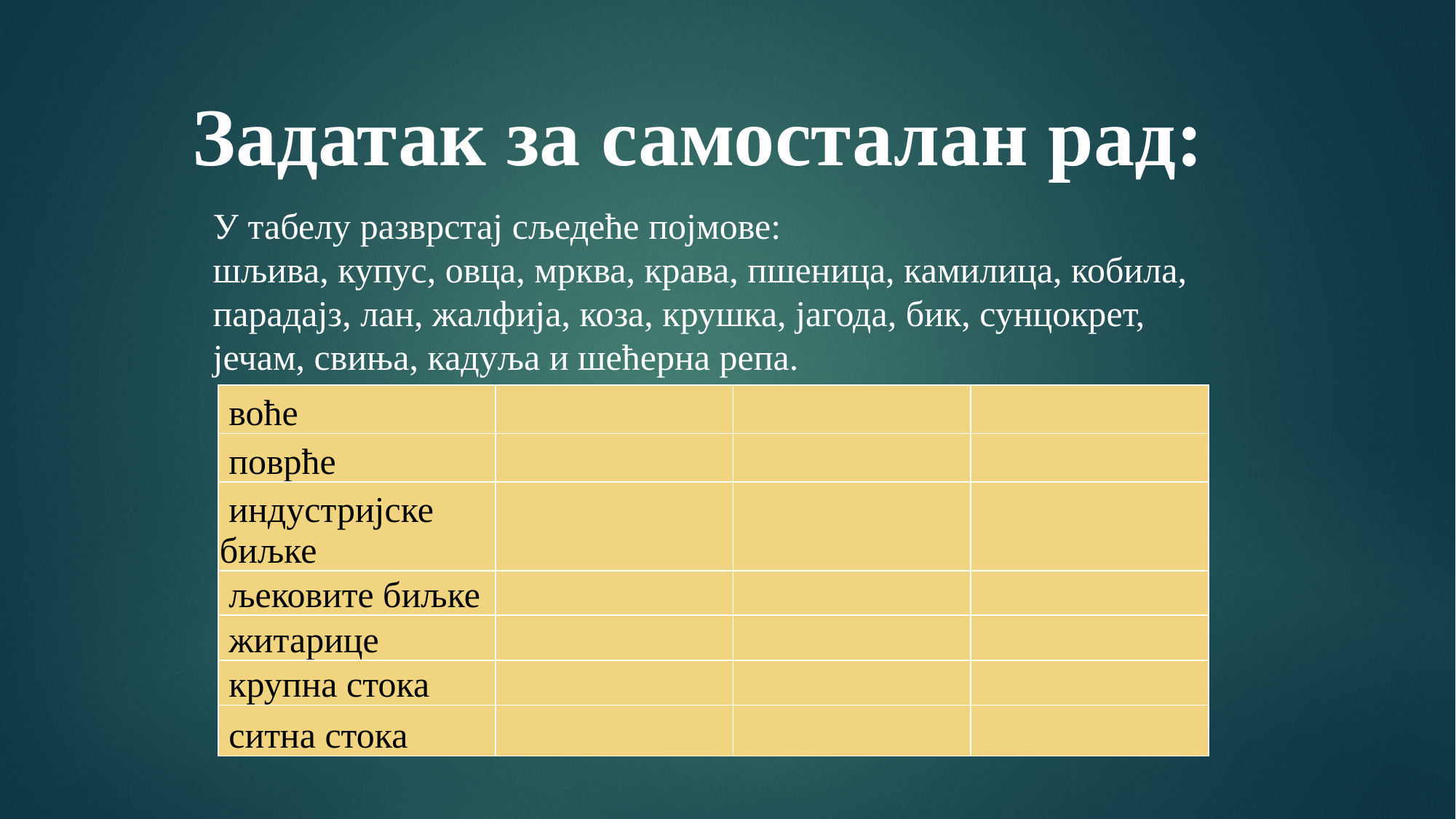

Задатак за самосталан рад:

У табелу разврстај сљедеће појмове:
шљива, купус, овца, мрква, крава, пшеница, камилица, кобила, парадајз, лан, жалфија, коза, крушка, јагода, бик, сунцокрет, јечам, свиња, кадуља и шећерна репа.
| воће |  |  |  |
| --- | --- | --- | --- |
| поврће |  |  |  |
| индустријске биљке |  |  |  |
| љековите биљке |  |  |  |
| житарице |  |  |  |
| крупна стока |  |  |  |
| ситна стока |  |  |  |